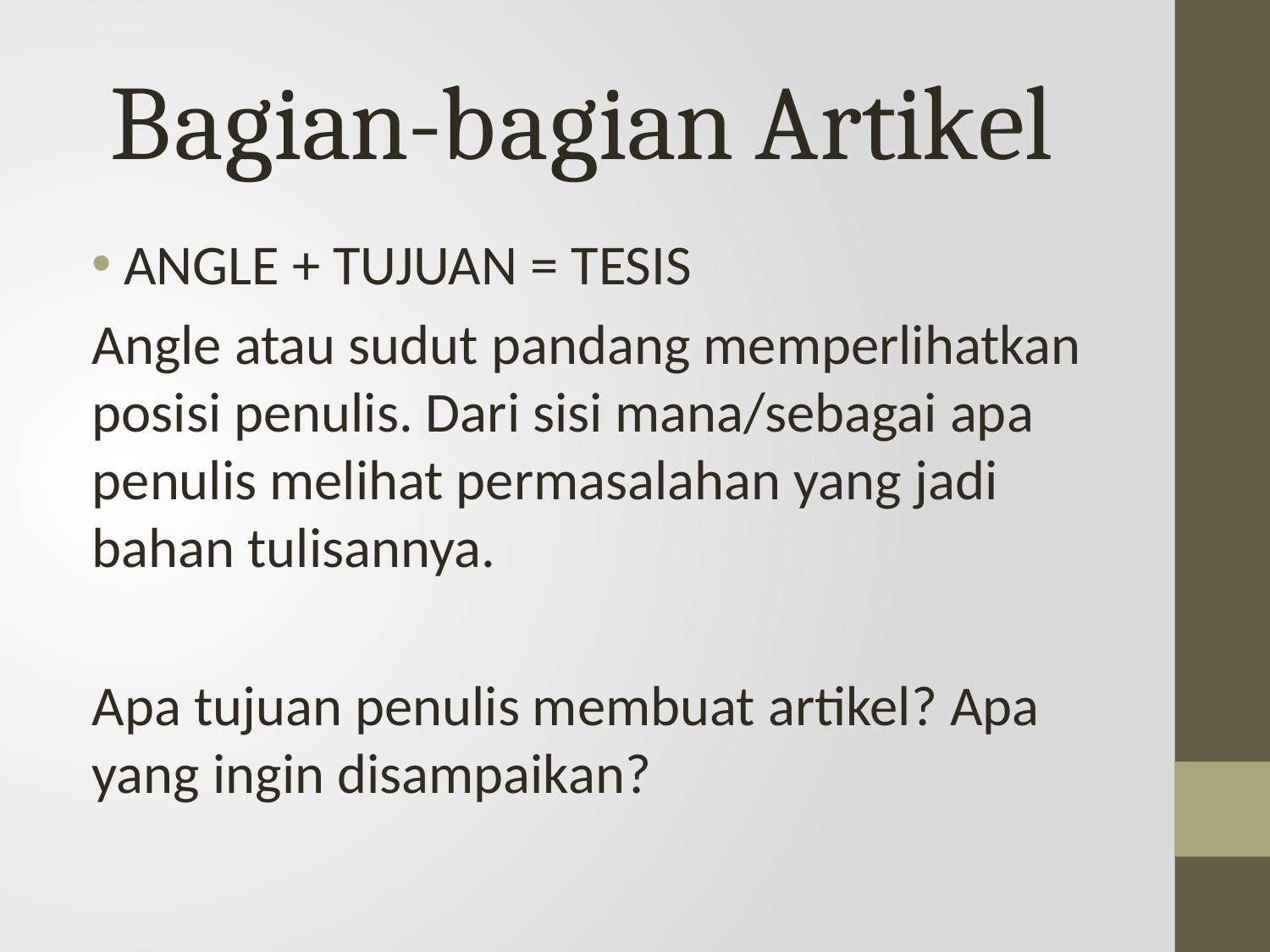

# Bagian-bagian Artikel
ANGLE + TUJUAN = TESIS
Angle atau sudut pandang memperlihatkan posisi penulis. Dari sisi mana/sebagai apa penulis melihat permasalahan yang jadi bahan tulisannya.

Apa tujuan penulis membuat artikel? Apa yang ingin disampaikan?